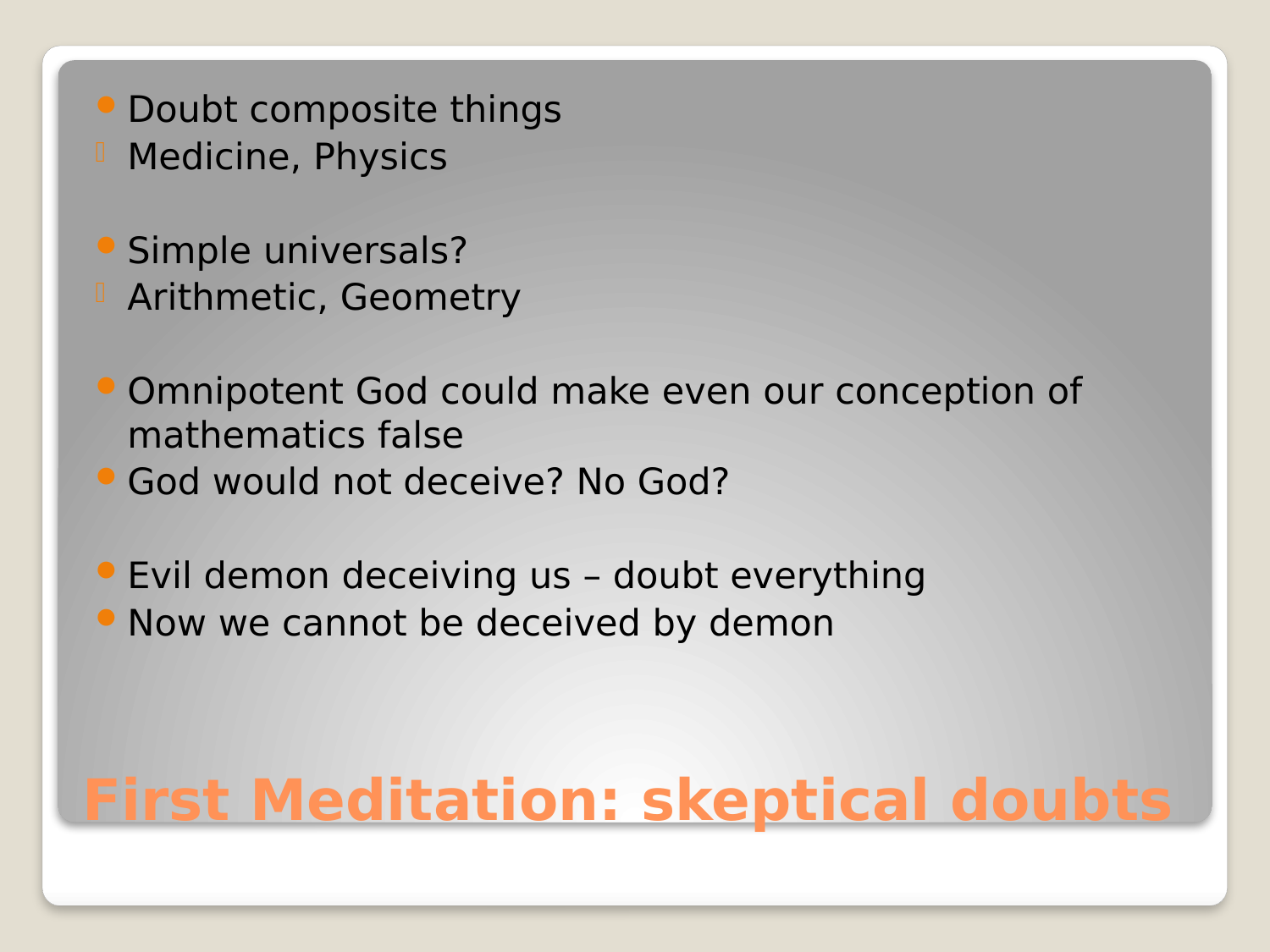

Doubt composite things
Medicine, Physics

Simple universals?
Arithmetic, Geometry

Omnipotent God could make even our conception of mathematics false
God would not deceive? No God?

Evil demon deceiving us – doubt everything
Now we cannot be deceived by demon
# First Meditation: skeptical doubts